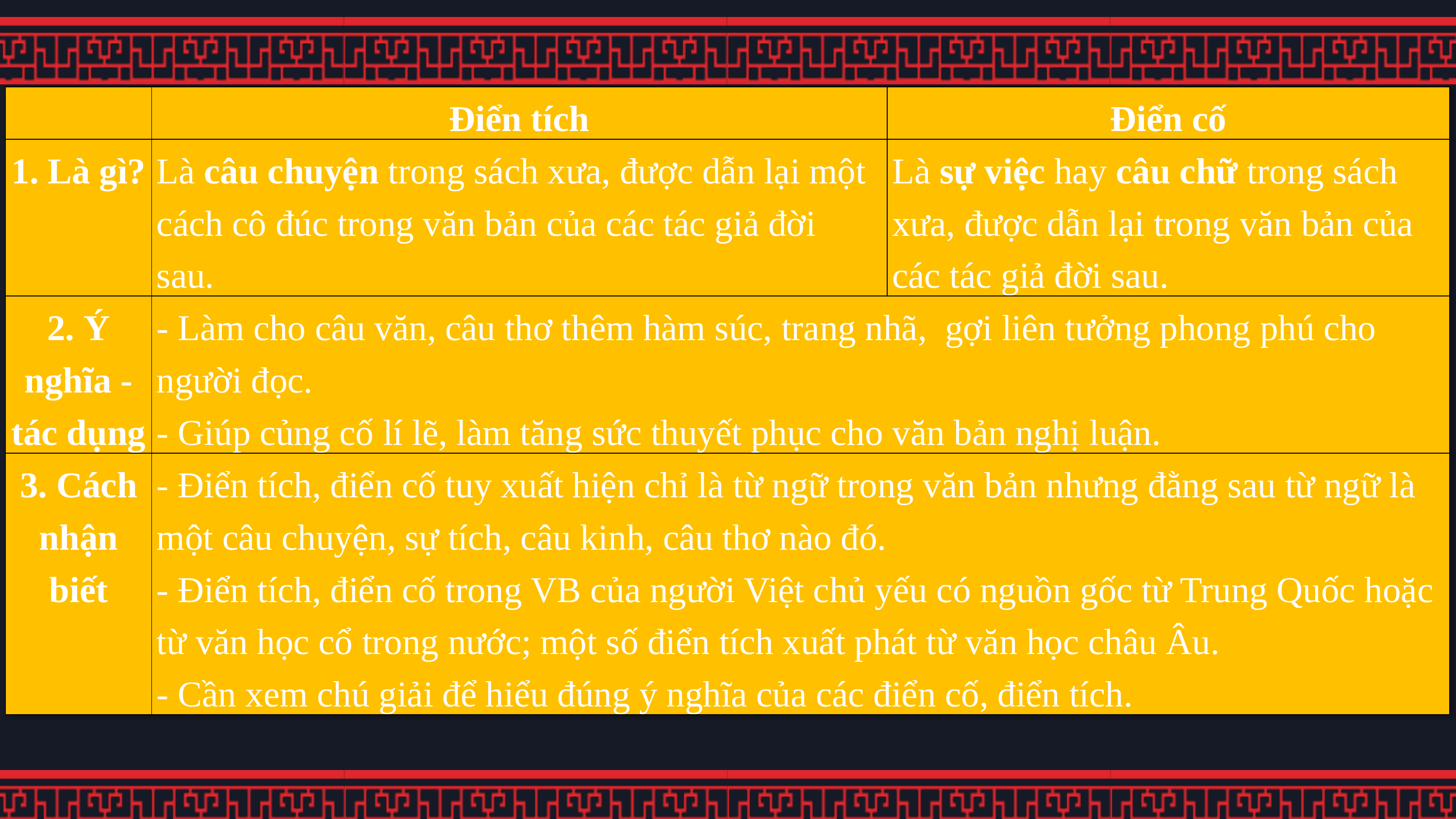

|  | Điển tích | Điển cố |
| --- | --- | --- |
| 1. Là gì? | Là câu chuyện trong sách xưa, được dẫn lại một cách cô đúc trong văn bản của các tác giả đời sau. | Là sự việc hay câu chữ trong sách xưa, được dẫn lại trong văn bản của các tác giả đời sau. |
| 2. Ý nghĩa - tác dụng | - Làm cho câu văn, câu thơ thêm hàm súc, trang nhã, gợi liên tưởng phong phú cho người đọc. - Giúp củng cố lí lẽ, làm tăng sức thuyết phục cho văn bản nghị luận. |  |
| 3. Cách nhận biết | - Điển tích, điển cố tuy xuất hiện chỉ là từ ngữ trong văn bản nhưng đằng sau từ ngữ là một câu chuyện, sự tích, câu kinh, câu thơ nào đó. - Điển tích, điển cố trong VB của người Việt chủ yếu có nguồn gốc từ Trung Quốc hoặc từ văn học cổ trong nước; một số điển tích xuất phát từ văn học châu Âu. - Cần xem chú giải để hiểu đúng ý nghĩa của các điển cố, điển tích. |  |